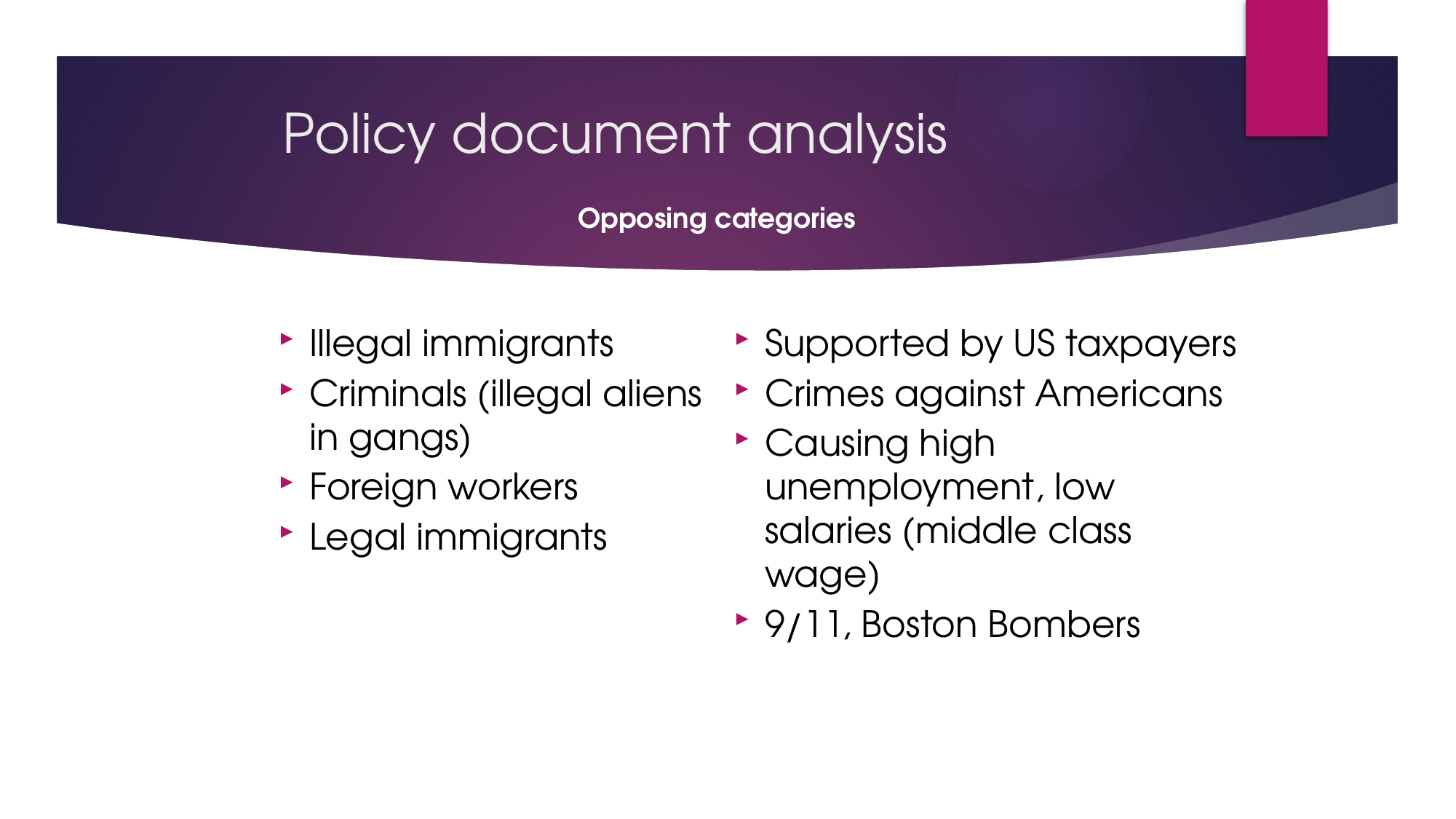

# Policy document analysis
Opposing categories

Illegal immigrants
Criminals (illegal aliens in gangs)
Foreign workers
Legal immigrants

Supported by US taxpayers
Crimes against Americans
Causing high unemployment, low salaries (middle class wage)
9/11, Boston Bombers